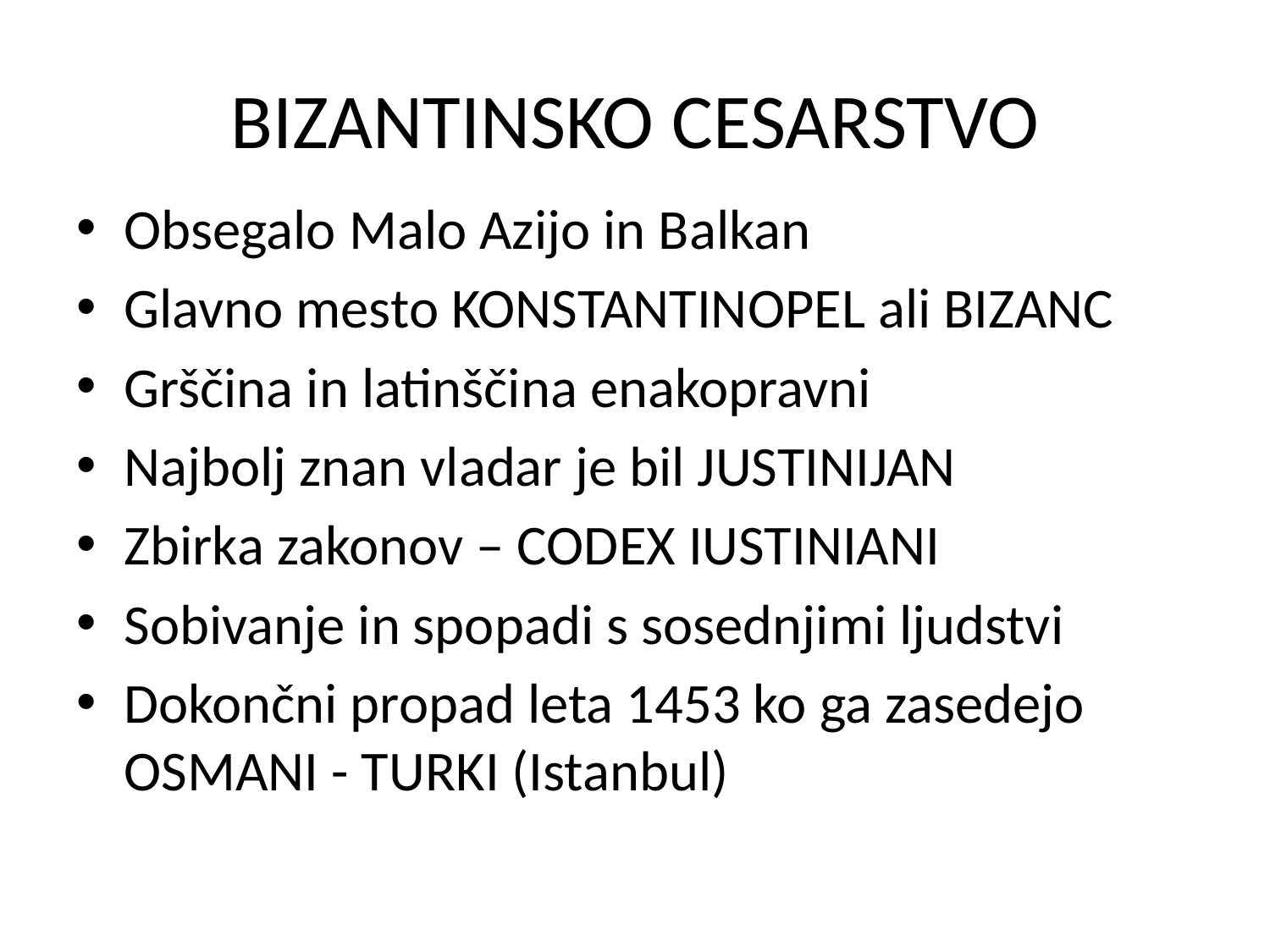

# BIZANTINSKO CESARSTVO
Obsegalo Malo Azijo in Balkan
Glavno mesto KONSTANTINOPEL ali BIZANC
Grščina in latinščina enakopravni
Najbolj znan vladar je bil JUSTINIJAN
Zbirka zakonov – CODEX IUSTINIANI
Sobivanje in spopadi s sosednjimi ljudstvi
Dokončni propad leta 1453 ko ga zasedejo OSMANI - TURKI (Istanbul)